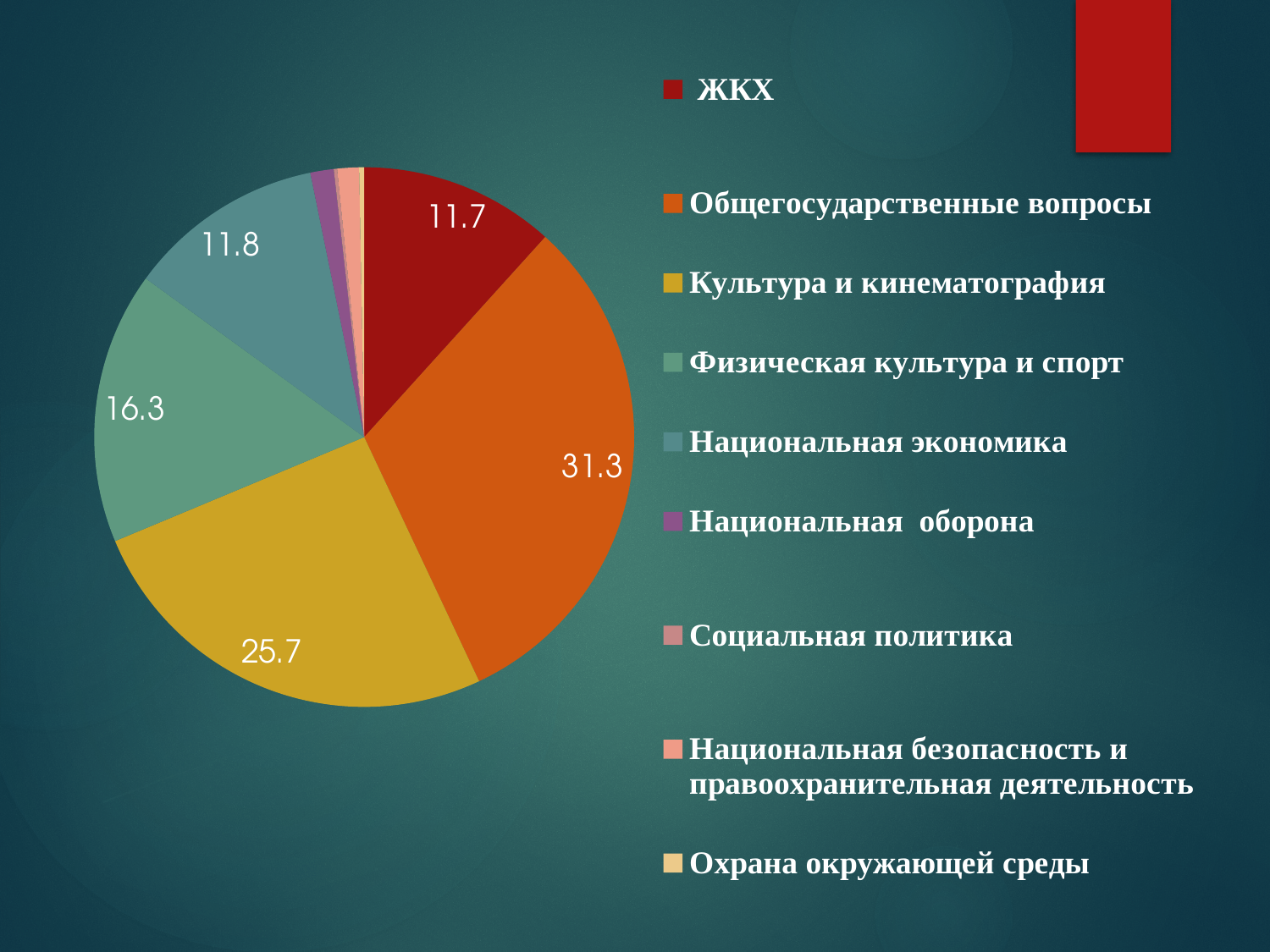

### Chart

| Category | 2021 |
|---|---|
|  ЖКХ                                                                | 11.7 |
| Общегосударственные вопросы        | 31.3 |
| Культура и кинематография                 | 25.7 |
| Физическая культура и спорт                | 16.3 |
| Национальная экономика                       | 11.8 |
| Национальная  оборона                             | 1.4 |
| Социальная политика                                  | 0.2 |
| Национальная безопасность и правоохранительная деятельность  | 1.3 |
| Охрана окружающей среды | 0.3000000000000001 |